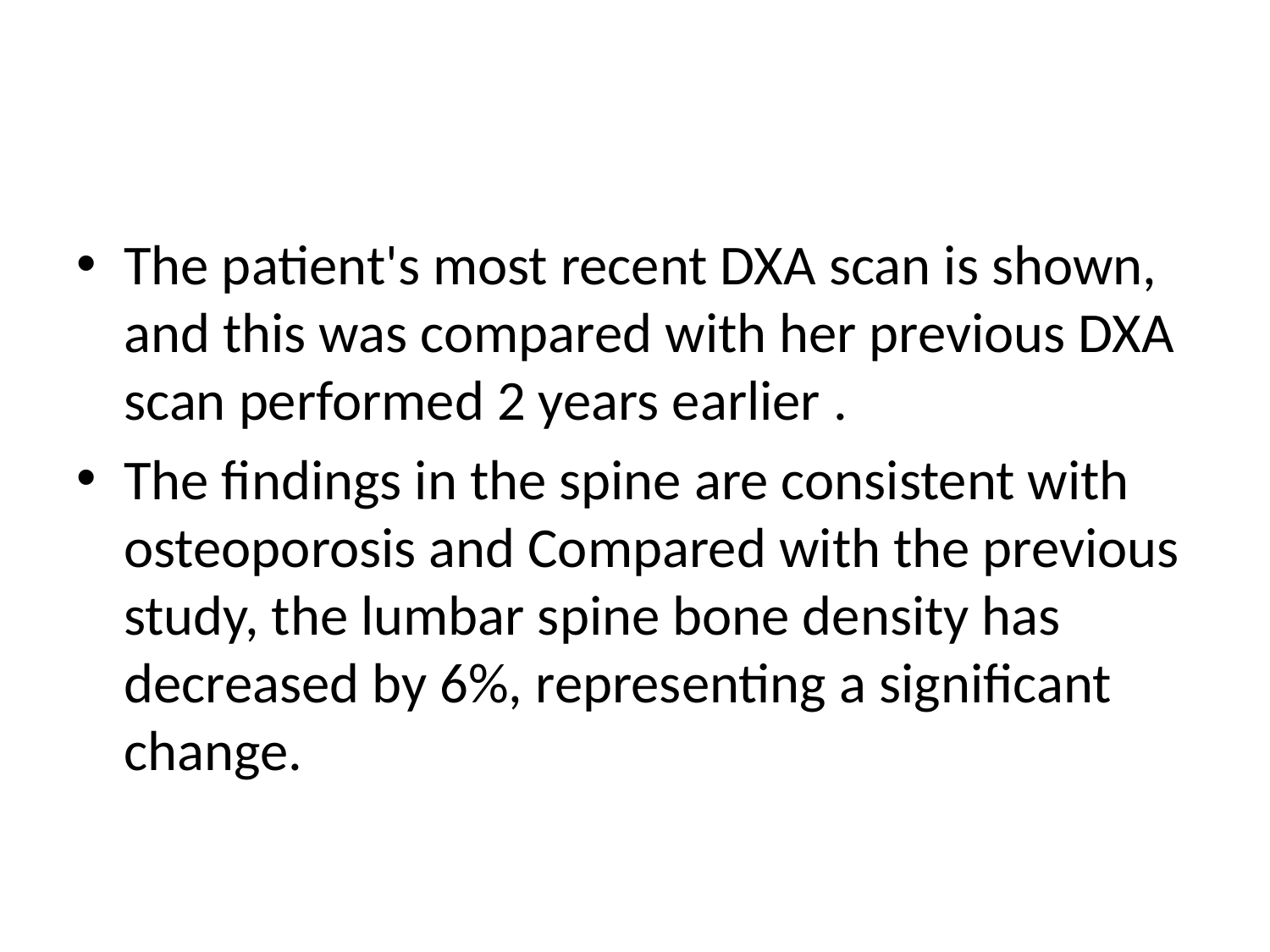

#
The patient's most recent DXA scan is shown, and this was compared with her previous DXA scan performed 2 years earlier .
The findings in the spine are consistent with osteoporosis and Compared with the previous study, the lumbar spine bone density has decreased by 6%, representing a significant change.